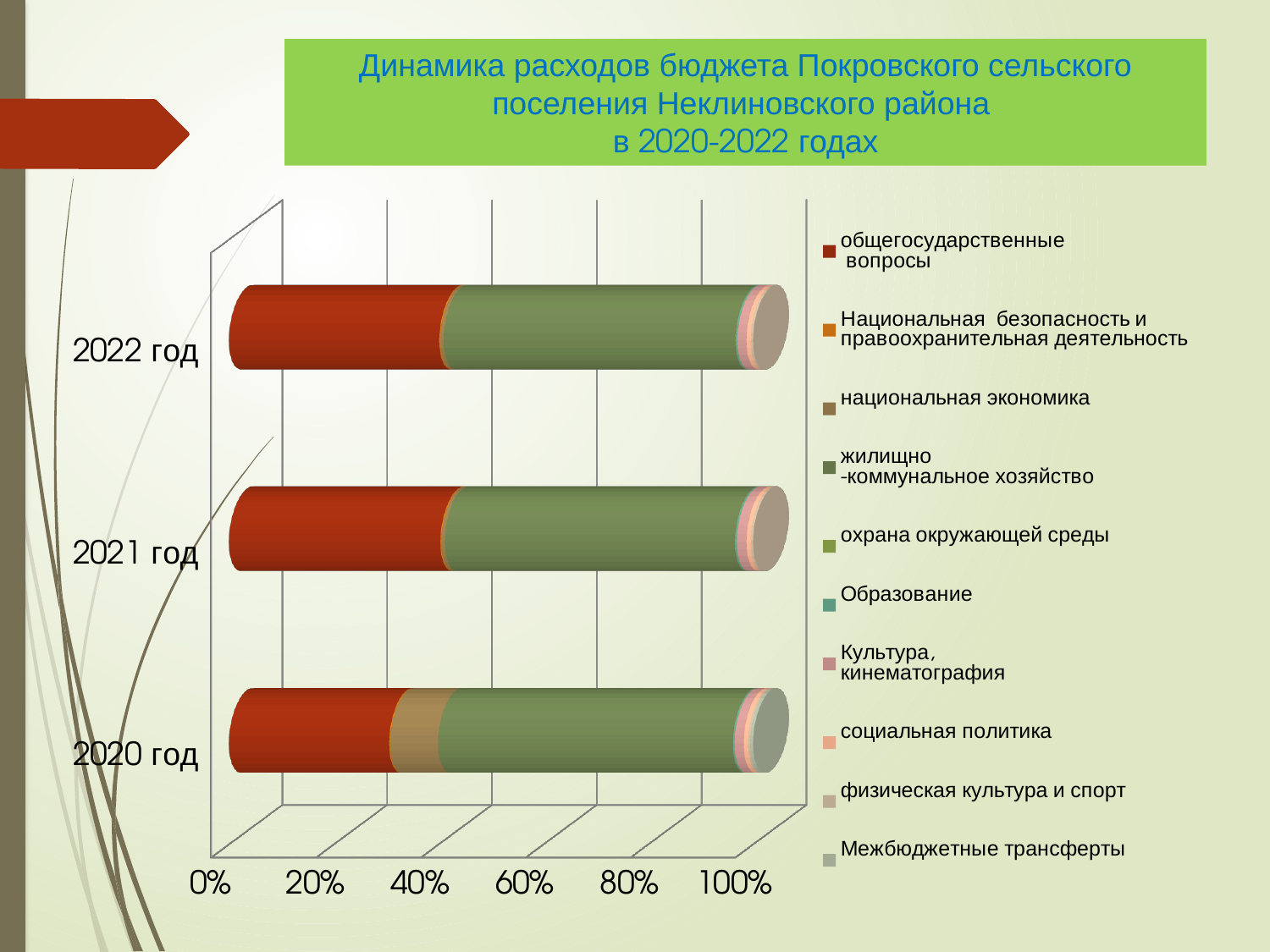

Динамика расходов бюджета Покровского сельского поселения Неклиновского района
в 2020-2022 годах

[unsupported chart]